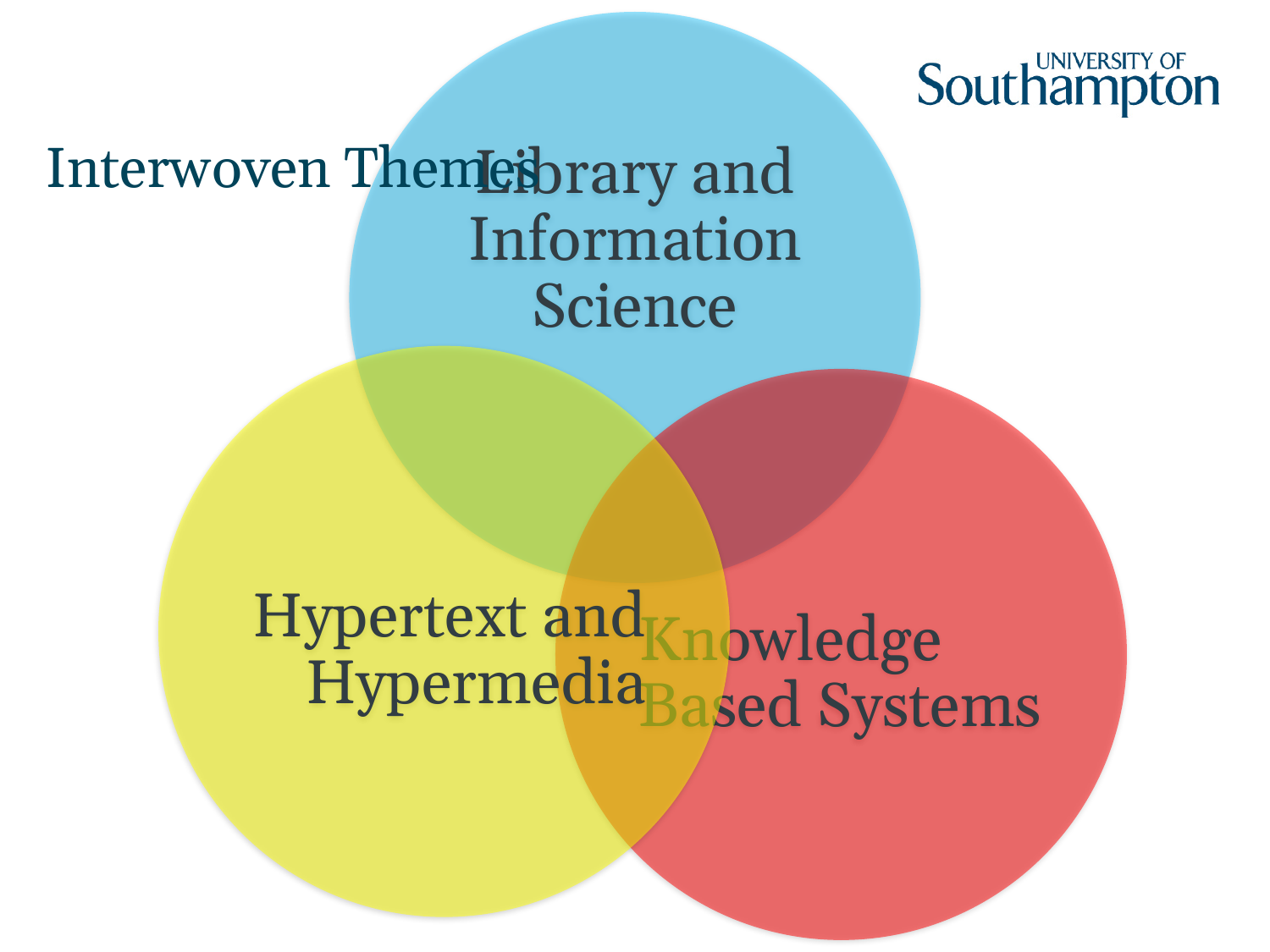

Library and Information Science
Knowledge Based Systems
Hypertext and Hypermedia
# Interwoven Themes